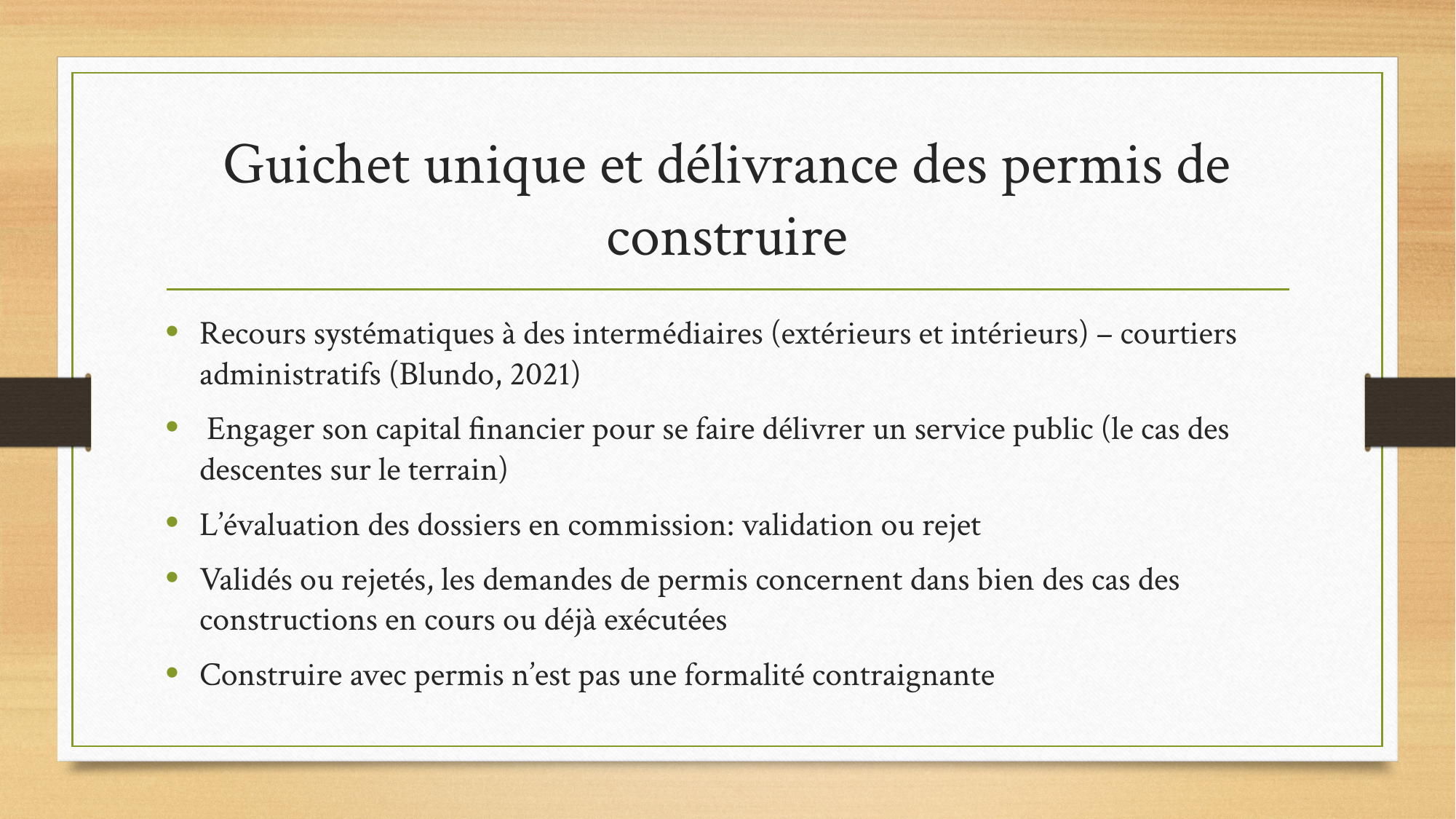

# Guichet unique et délivrance des permis de construire
Recours systématiques à des intermédiaires (extérieurs et intérieurs) – courtiers administratifs (Blundo, 2021)
 Engager son capital financier pour se faire délivrer un service public (le cas des descentes sur le terrain)
L’évaluation des dossiers en commission: validation ou rejet
Validés ou rejetés, les demandes de permis concernent dans bien des cas des constructions en cours ou déjà exécutées
Construire avec permis n’est pas une formalité contraignante